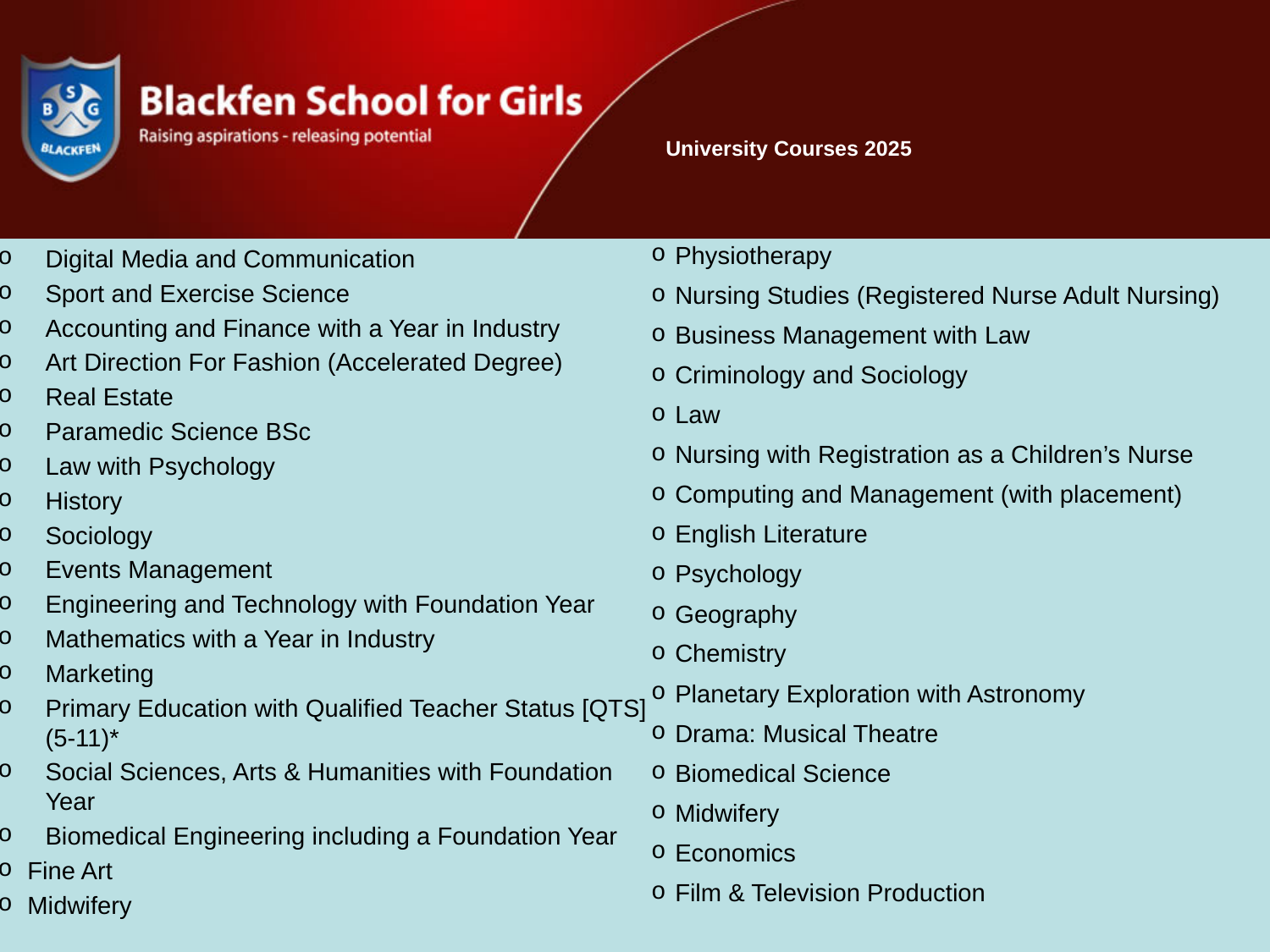

# University Courses 2025

Digital Media and Communication
Sport and Exercise Science
Accounting and Finance with a Year in Industry
Art Direction For Fashion (Accelerated Degree)
Real Estate
Paramedic Science BSc
Law with Psychology
History
Sociology
Events Management
Engineering and Technology with Foundation Year
Mathematics with a Year in Industry
Marketing
Primary Education with Qualified Teacher Status [QTS] (5-11)*
Social Sciences, Arts & Humanities with Foundation Year
Biomedical Engineering including a Foundation Year
Fine Art
Midwifery

Physiotherapy
Nursing Studies (Registered Nurse Adult Nursing)
Business Management with Law
Criminology and Sociology
Law
Nursing with Registration as a Children’s Nurse
Computing and Management (with placement)
English Literature
Psychology
Geography
Chemistry
Planetary Exploration with Astronomy
Drama: Musical Theatre
Biomedical Science
Midwifery
Economics
Film & Television Production